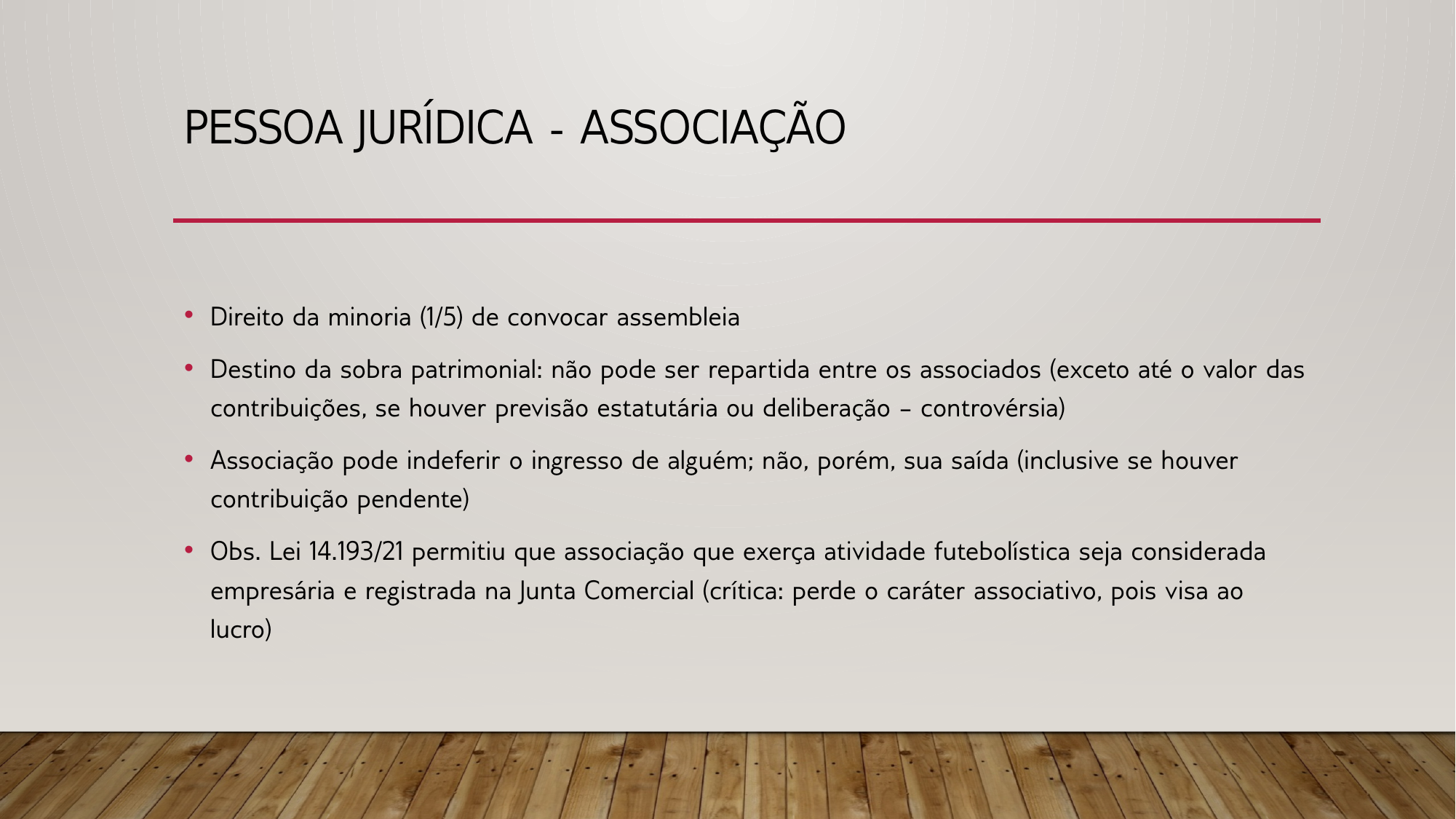

# PESSOA JURÍDICA - ASSOCIAÇÃO

Direito da minoria (1/5) de convocar assembleia
Destino da sobra patrimonial: não pode ser repartida entre os associados (exceto até o valor das contribuições, se houver previsão estatutária ou deliberação – controvérsia)
Associação pode indeferir o ingresso de alguém; não, porém, sua saída (inclusive se houver contribuição pendente)
Obs. Lei 14.193/21 permitiu que associação que exerça atividade futebolística seja considerada empresária e registrada na Junta Comercial (crítica: perde o caráter associativo, pois visa ao lucro)